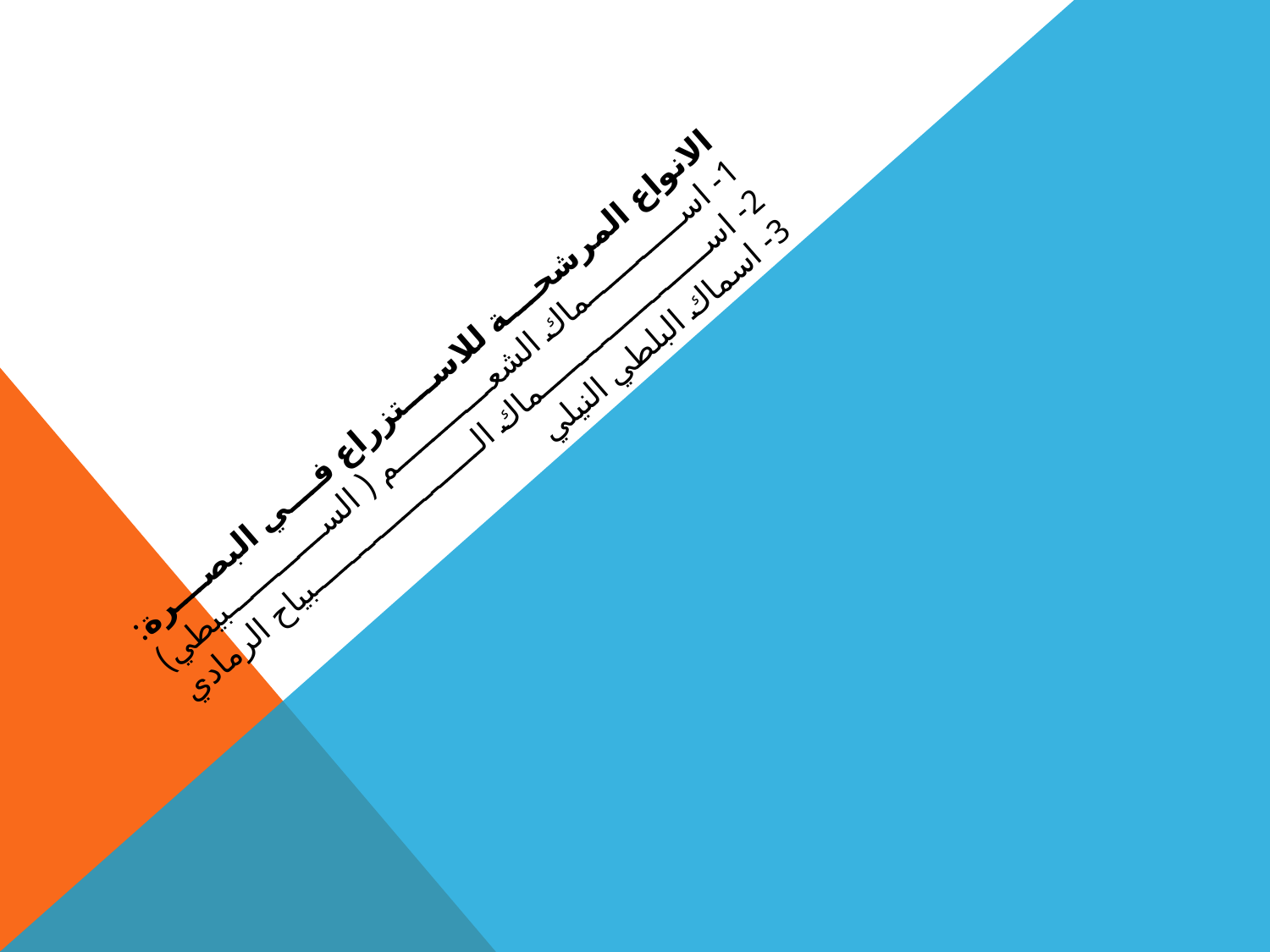

# الانواع المرشحة للاستزراع في البصرة: 1- اسماك الشعم ( السبيطي) 2- اسماك البياح الرمادي 3- اسماك البلطي النيلي